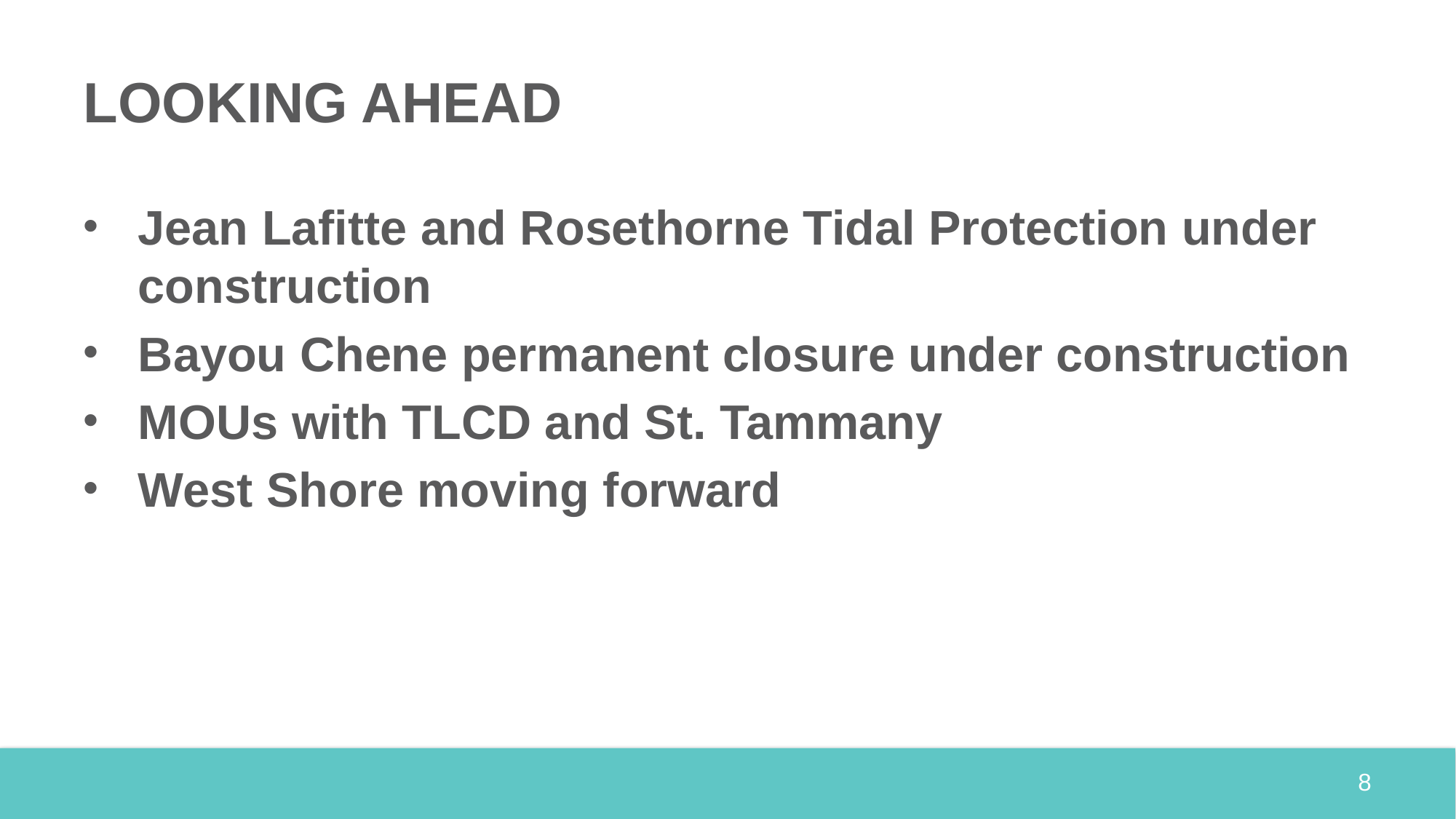

# Looking Ahead
Jean Lafitte and Rosethorne Tidal Protection under construction
Bayou Chene permanent closure under construction
MOUs with TLCD and St. Tammany
West Shore moving forward

8